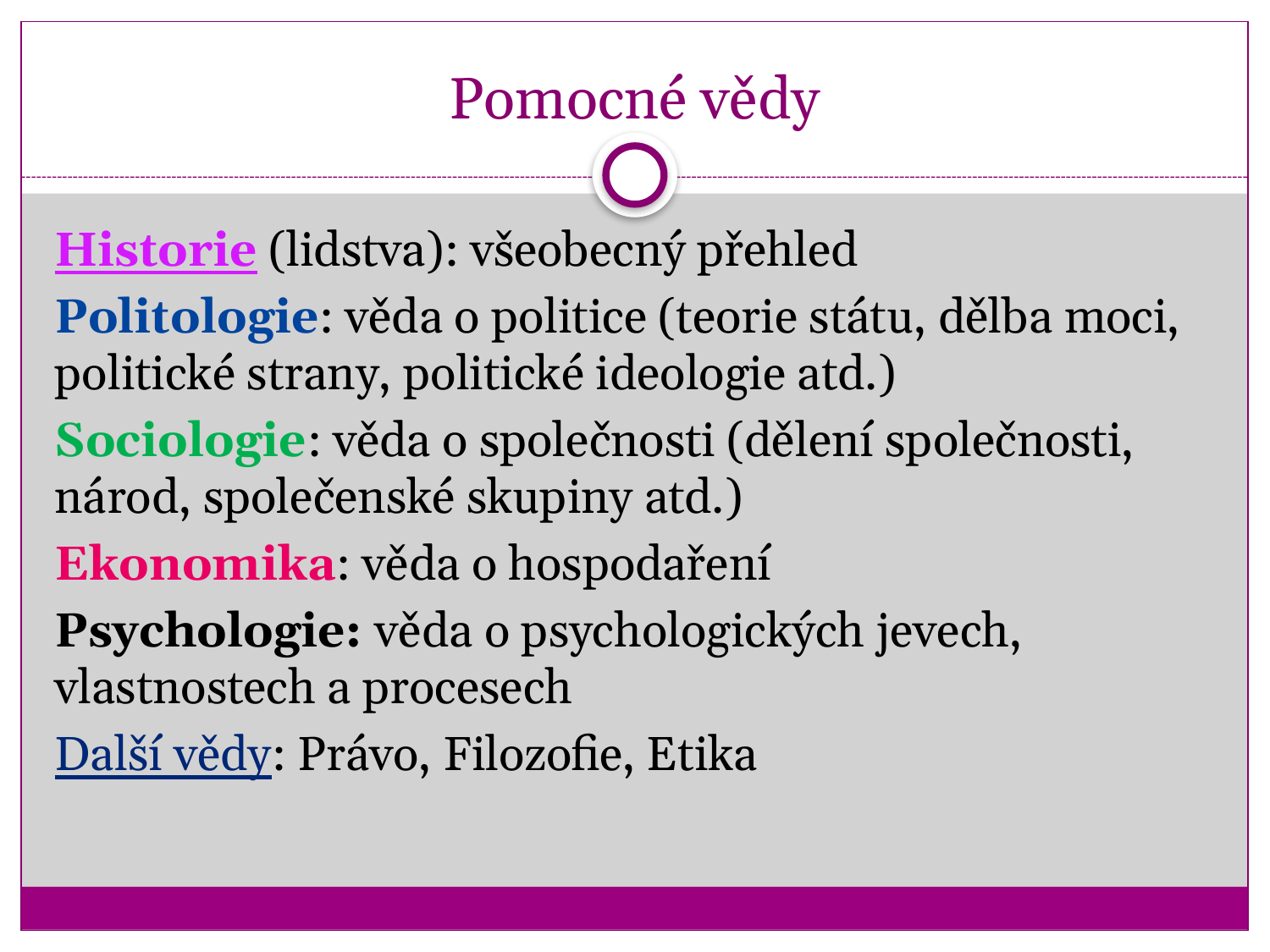

# Pomocné vědy
Historie (lidstva): všeobecný přehled
Politologie: věda o politice (teorie státu, dělba moci, politické strany, politické ideologie atd.)
Sociologie: věda o společnosti (dělení společnosti, národ, společenské skupiny atd.)
Ekonomika: věda o hospodaření
Psychologie: věda o psychologických jevech, vlastnostech a procesech
Další vědy: Právo, Filozofie, Etika